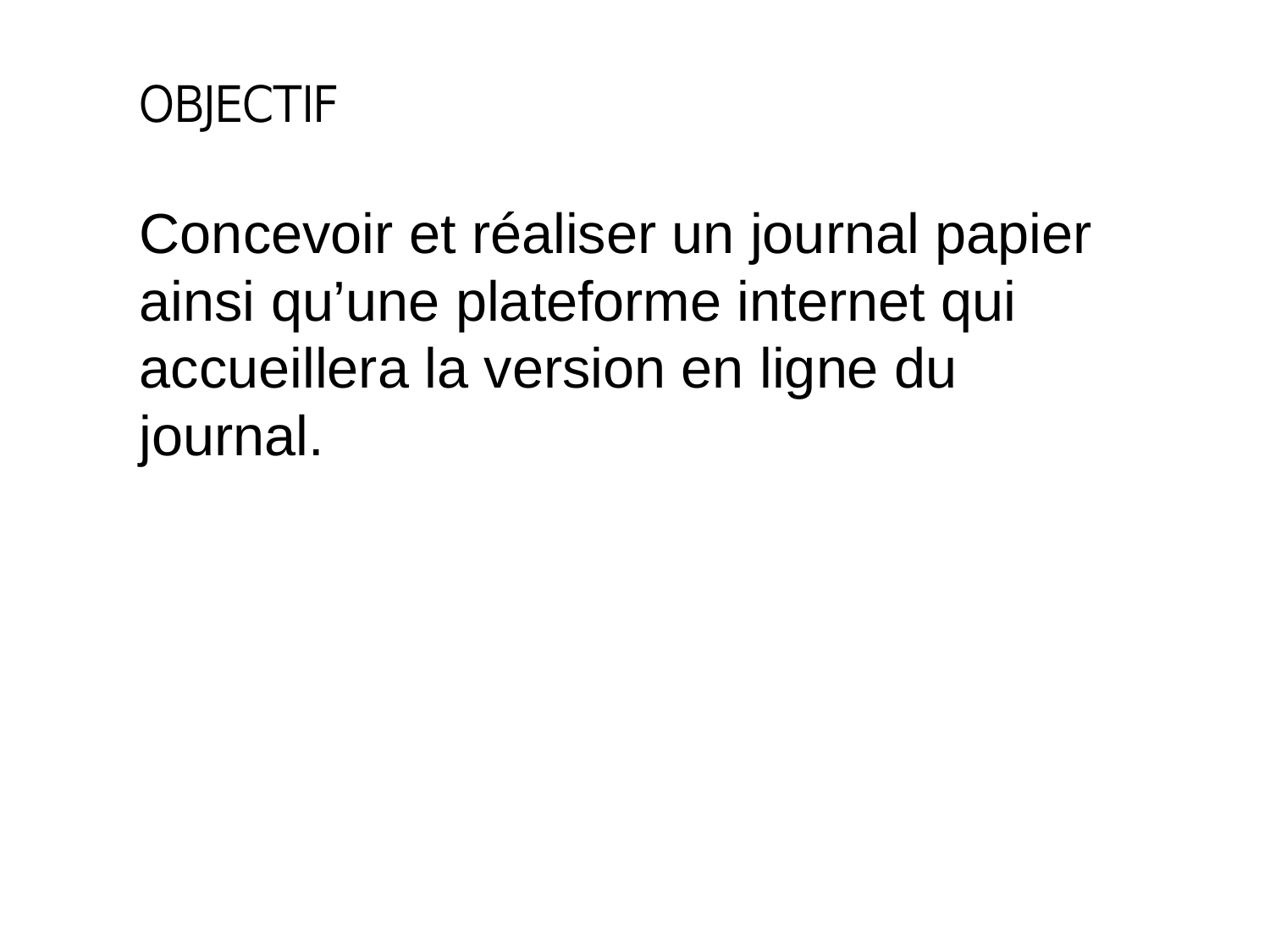

objectif

Concevoir et réaliser un journal papier ainsi qu’une plateforme internet qui accueillera la version en ligne du journal.